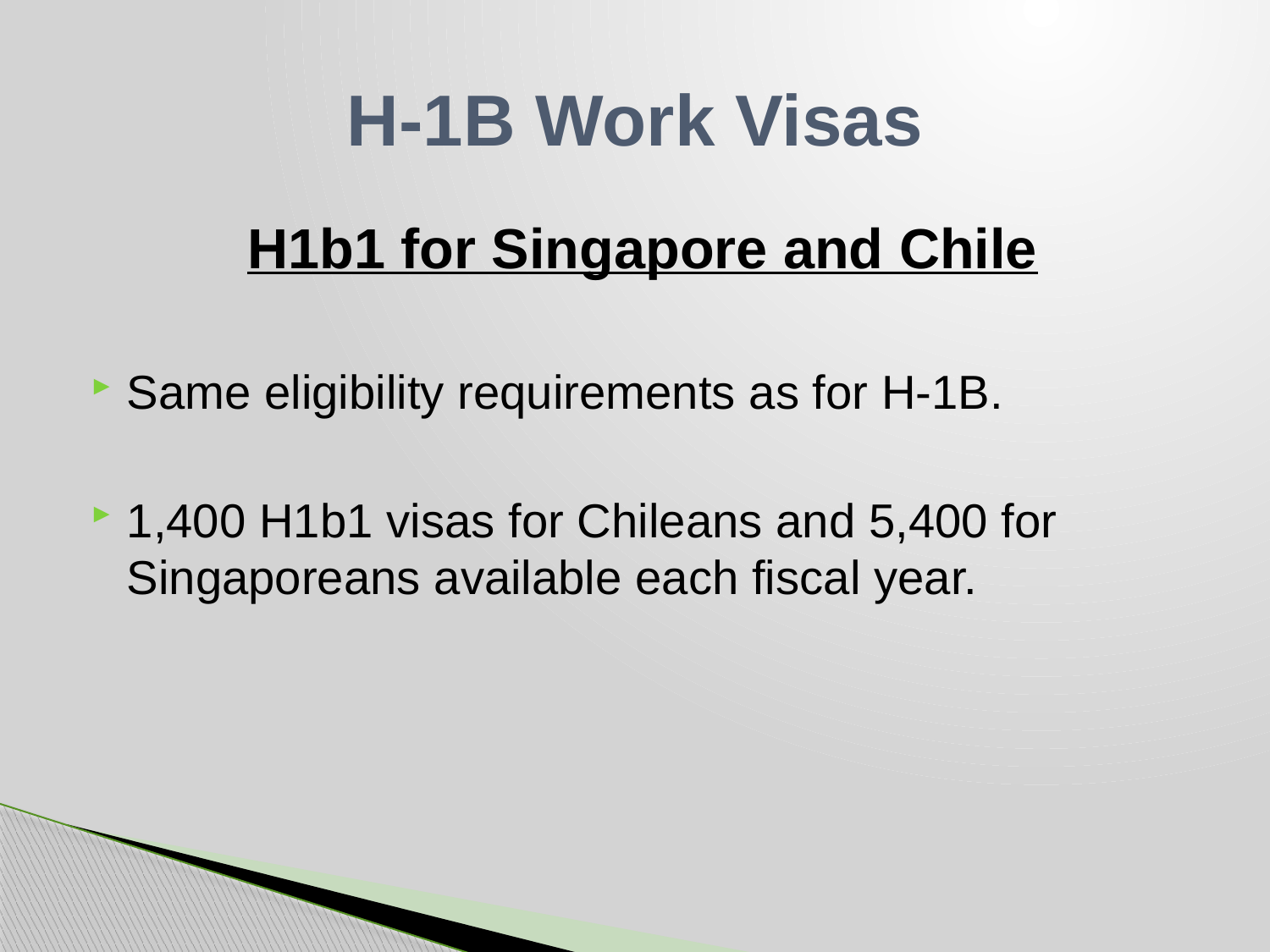

# H-1B Work Visas
H1b1 for Singapore and Chile

Same eligibility requirements as for H-1B.

1,400 H1b1 visas for Chileans and 5,400 for Singaporeans available each fiscal year.